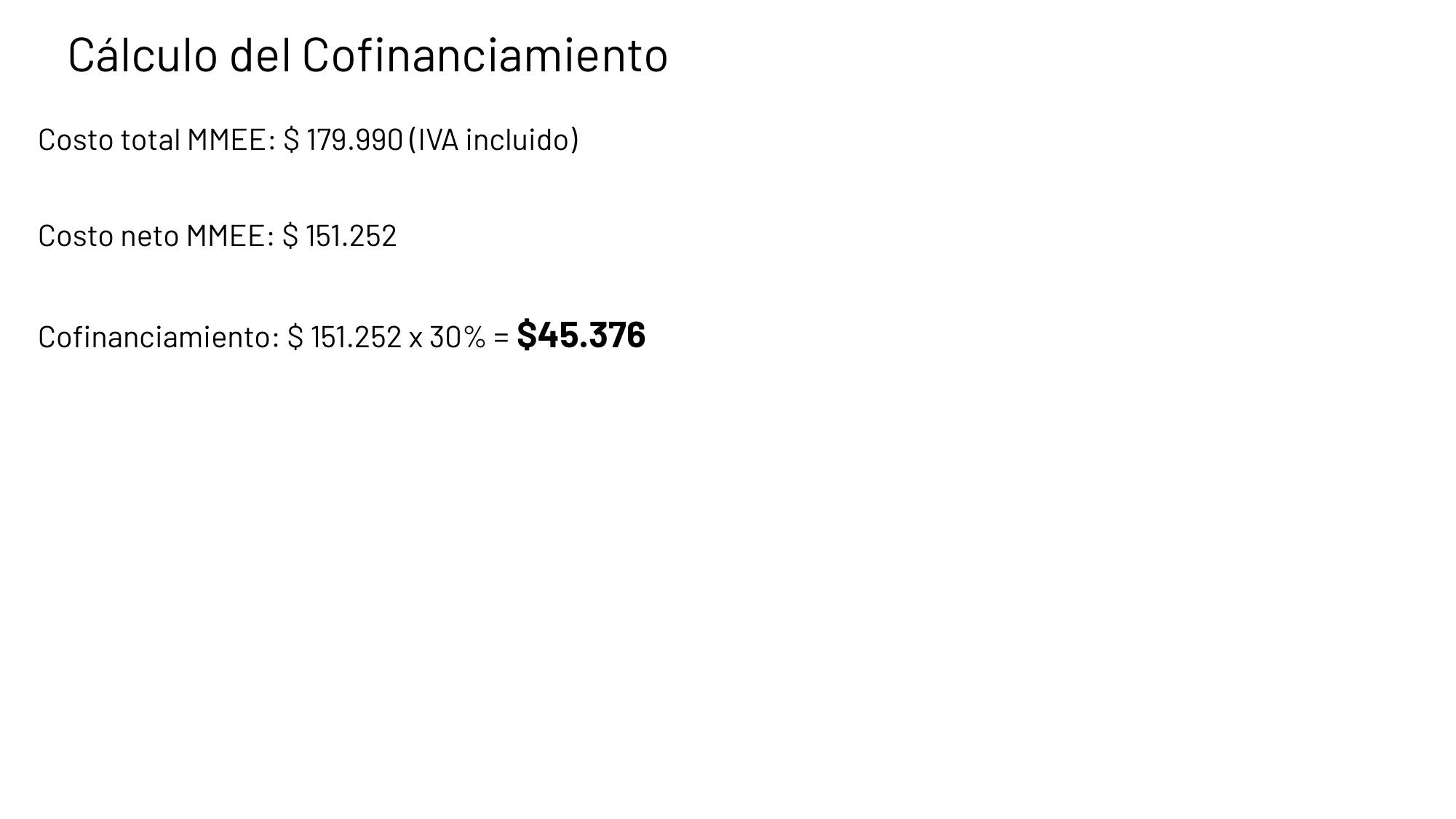

# Cálculo del Cofinanciamiento
Costo total MMEE: $ 179.990 (IVA incluido)

Costo neto MMEE: $ 151.252

Cofinanciamiento: $ 151.252 x 30% = $45.376